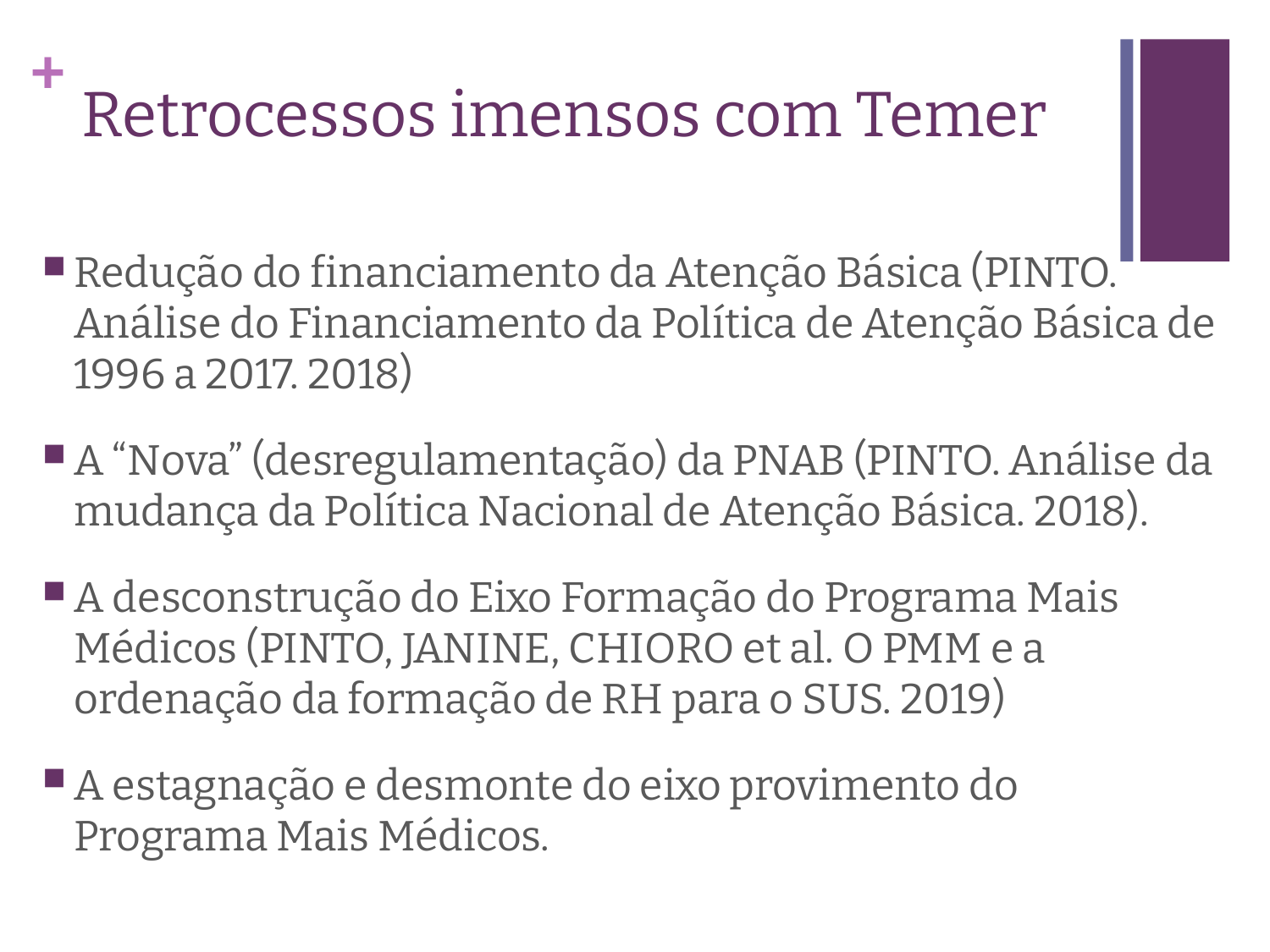

# Retrocessos imensos com Temer
Redução do financiamento da Atenção Básica (PINTO. Análise do Financiamento da Política de Atenção Básica de 1996 a 2017. 2018)
A “Nova” (desregulamentação) da PNAB (PINTO. Análise da mudança da Política Nacional de Atenção Básica. 2018).
A desconstrução do Eixo Formação do Programa Mais Médicos (PINTO, JANINE, CHIORO et al. O PMM e a ordenação da formação de RH para o SUS. 2019)
A estagnação e desmonte do eixo provimento do Programa Mais Médicos.